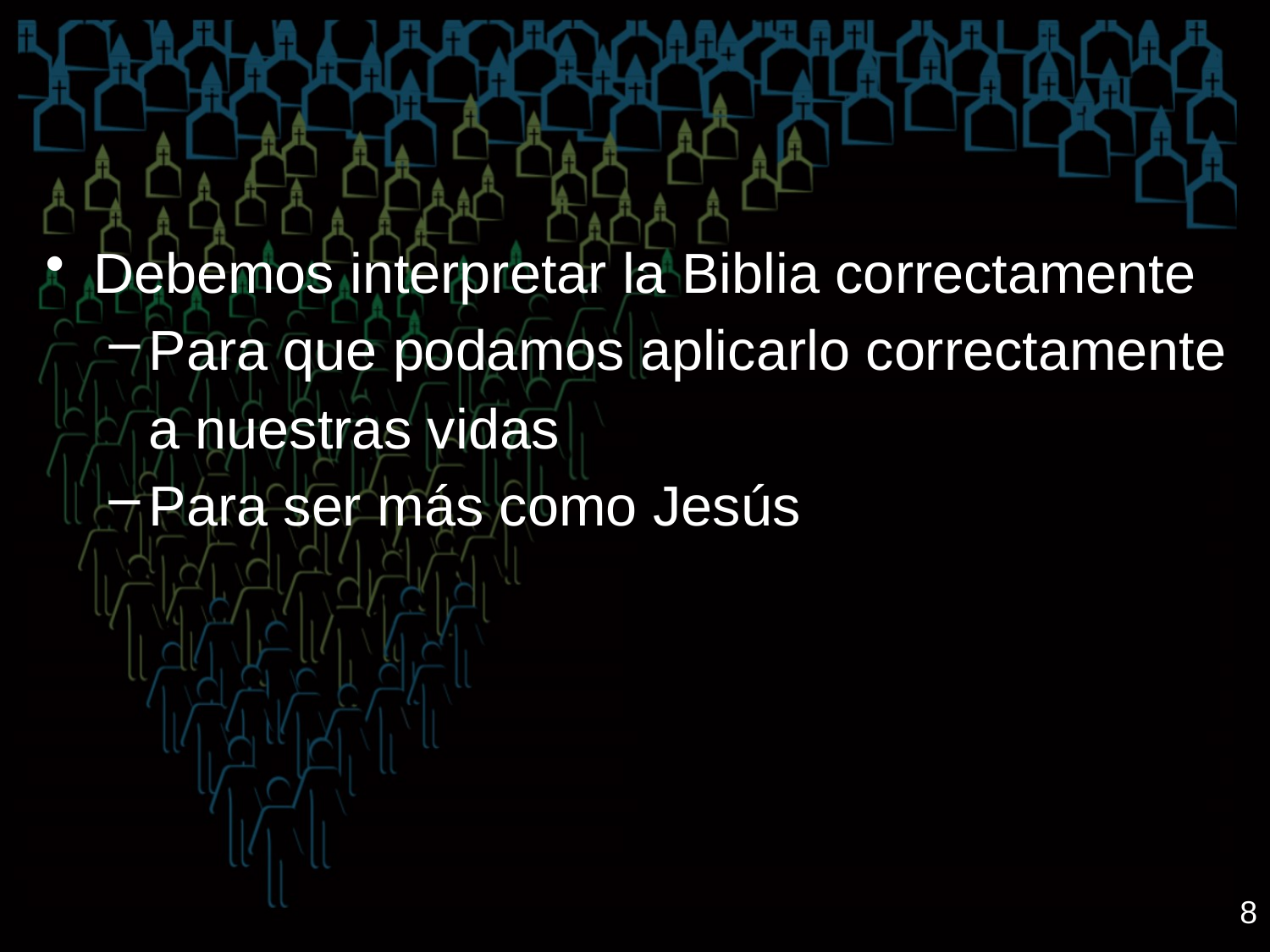

Debemos interpretar la Biblia correctamente
Para que podamos aplicarlo correctamente a nuestras vidas
Para ser más como Jesús
8